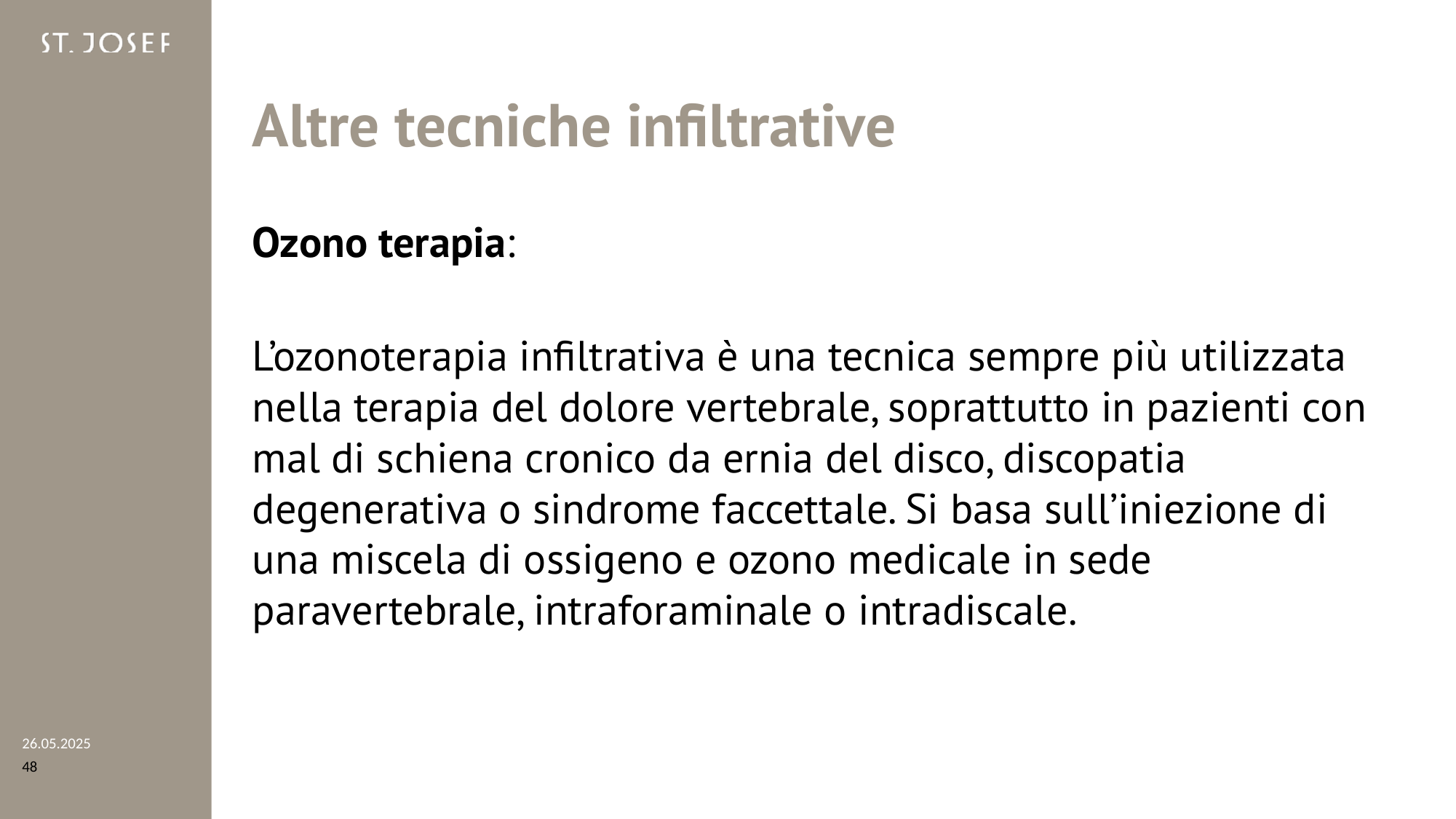

# Altre tecniche infiltrative
Ozono terapia:

L’ozonoterapia infiltrativa è una tecnica sempre più utilizzata nella terapia del dolore vertebrale, soprattutto in pazienti con mal di schiena cronico da ernia del disco, discopatia degenerativa o sindrome faccettale. Si basa sull’iniezione di una miscela di ossigeno e ozono medicale in sede paravertebrale, intraforaminale o intradiscale.